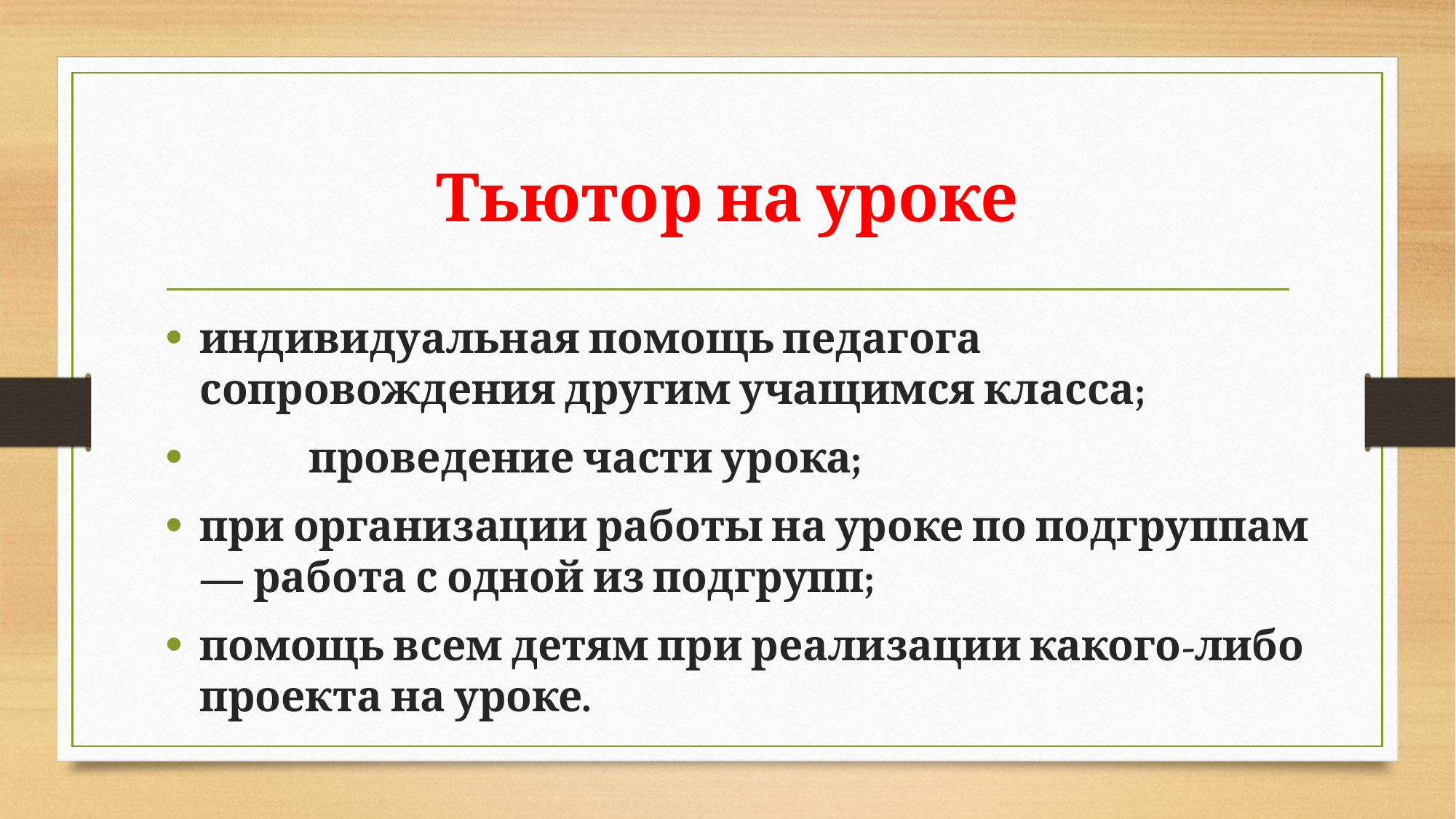

# Тьютор на уроке
индивидуальная помощь педагога сопровождения другим учащимся класса;
	проведение части урока;
при организации работы на уроке по подгруппам — работа с одной из подгрупп;
помощь всем детям при реализации какого-либо проекта на уроке.